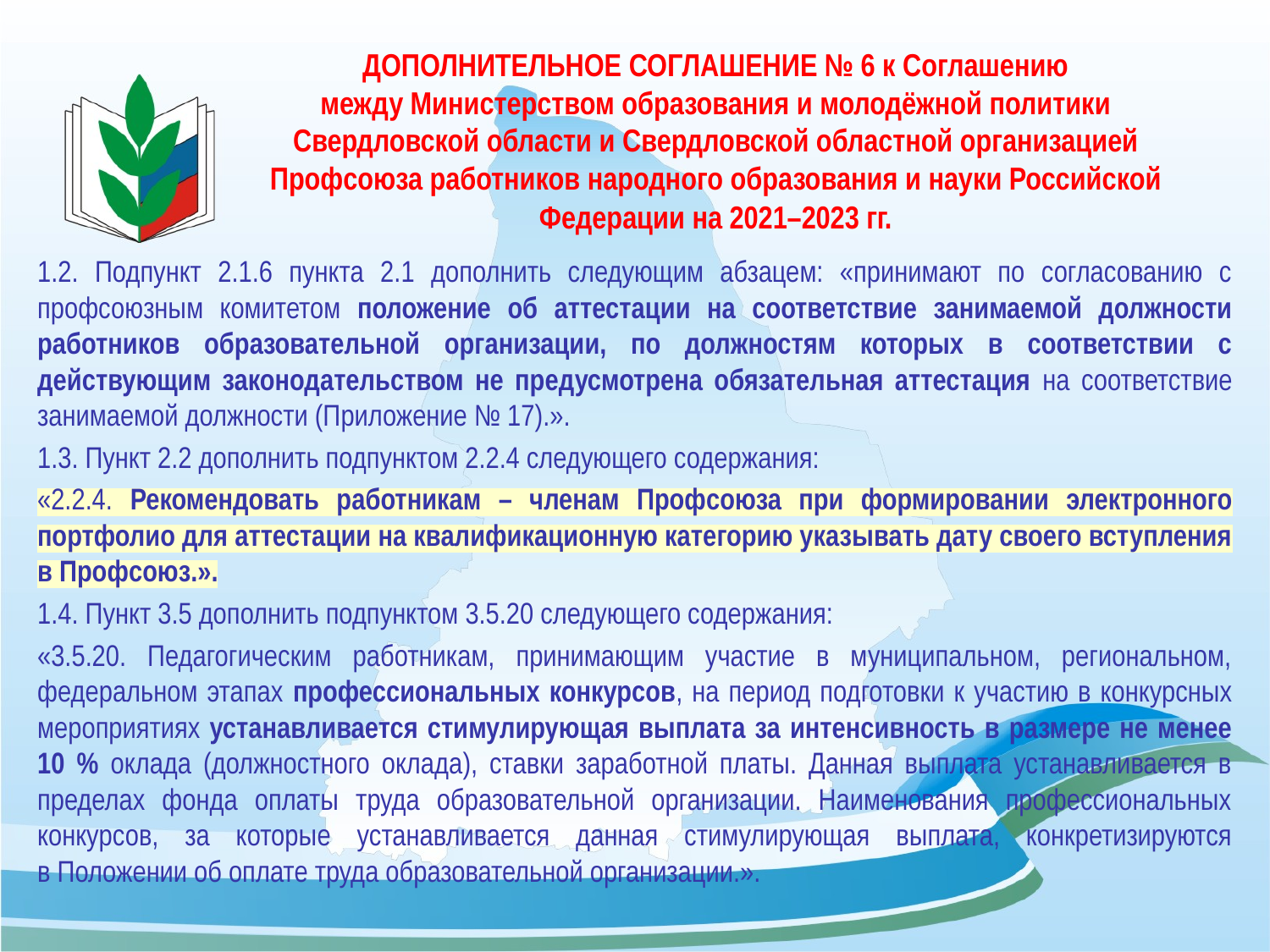

# ДОПОЛНИТЕЛЬНОЕ СОГЛАШЕНИЕ № 6 к Соглашению между Министерством образования и молодёжной политики Свердловской области и Свердловской областной организацией Профсоюза работников народного образования и науки Российской Федерации на 2021–2023 гг.
1.2. Подпункт 2.1.6 пункта 2.1 дополнить следующим абзацем: «принимают по согласованию с профсоюзным комитетом положение об аттестации на соответствие занимаемой должности работников образовательной организации, по должностям которых в соответствии с действующим законодательством не предусмотрена обязательная аттестация на соответствие занимаемой должности (Приложение № 17).».
1.3. Пункт 2.2 дополнить подпунктом 2.2.4 следующего содержания:
«2.2.4. Рекомендовать работникам – членам Профсоюза при формировании электронного портфолио для аттестации на квалификационную категорию указывать дату своего вступления в Профсоюз.».
1.4. Пункт 3.5 дополнить подпунктом 3.5.20 следующего содержания:
«3.5.20. Педагогическим работникам, принимающим участие в муниципальном, региональном, федеральном этапах профессиональных конкурсов, на период подготовки к участию в конкурсных мероприятиях устанавливается стимулирующая выплата за интенсивность в размере не менее 10 % оклада (должностного оклада), ставки заработной платы. Данная выплата устанавливается в пределах фонда оплаты труда образовательной организации. Наименования профессиональных конкурсов, за которые устанавливается данная стимулирующая выплата, конкретизируются
в Положении об оплате труда образовательной организации.».